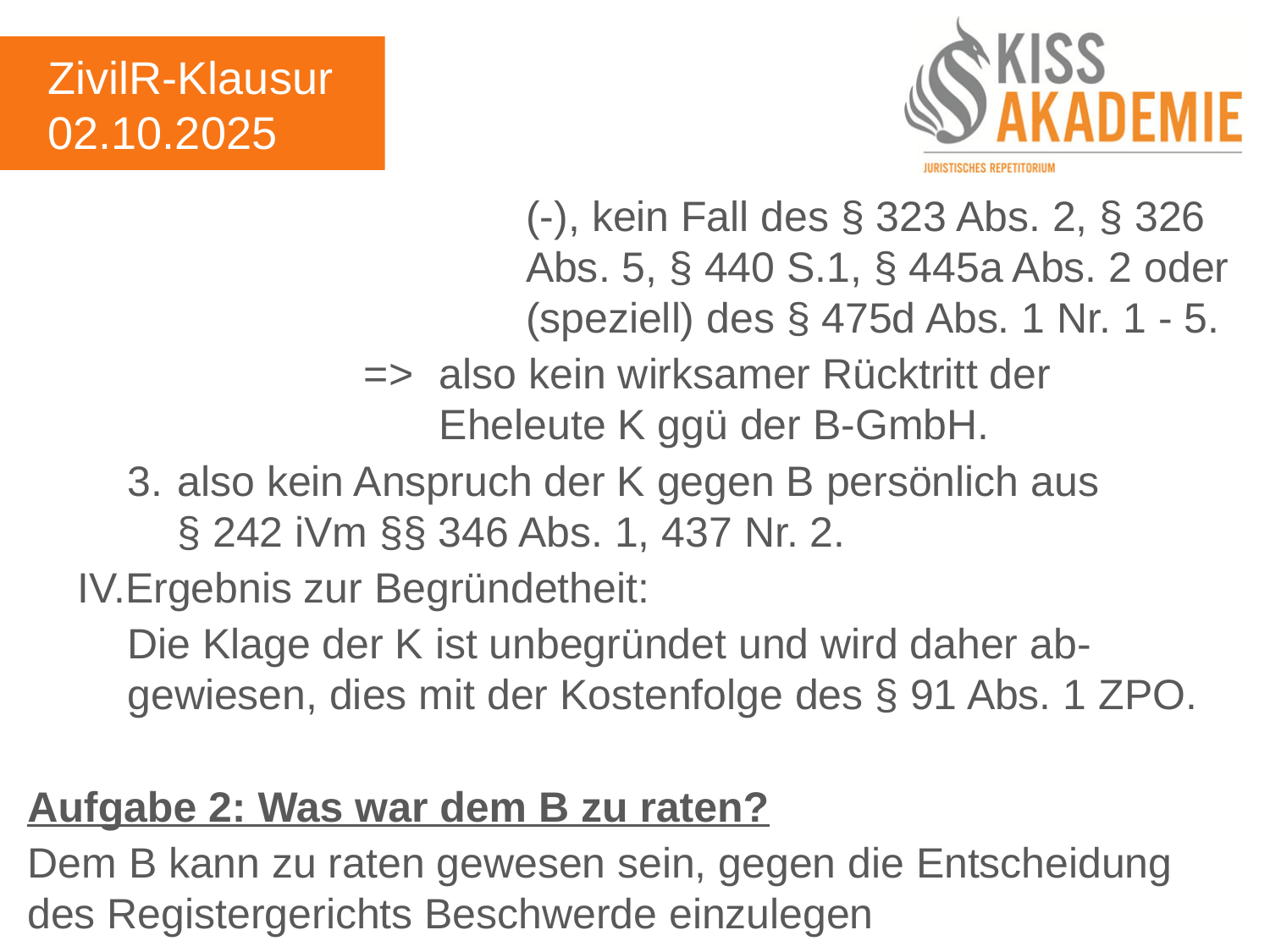

ZivilR-Klausur
02.10.2025
								(-), kein Fall des § 323 Abs. 2, § 326								Abs. 5, § 440 S.1, § 445a Abs. 2 oder 								(speziell) des § 475d Abs. 1 Nr. 1 - 5.
						=>	also kein wirksamer Rücktritt der								Eheleute K ggü der B-GmbH.
		3.	also kein Anspruch der K gegen B persönlich aus				§ 242 iVm §§ 346 Abs. 1, 437 Nr. 2.
	IV.Ergebnis zur Begründetheit:
		Die Klage der K ist unbegründet und wird daher ab-			gewiesen, dies mit der Kostenfolge des § 91 Abs. 1 ZPO.

Aufgabe 2: Was war dem B zu raten?
Dem B kann zu raten gewesen sein, gegen die Entscheidung des Registergerichts Beschwerde einzulegen